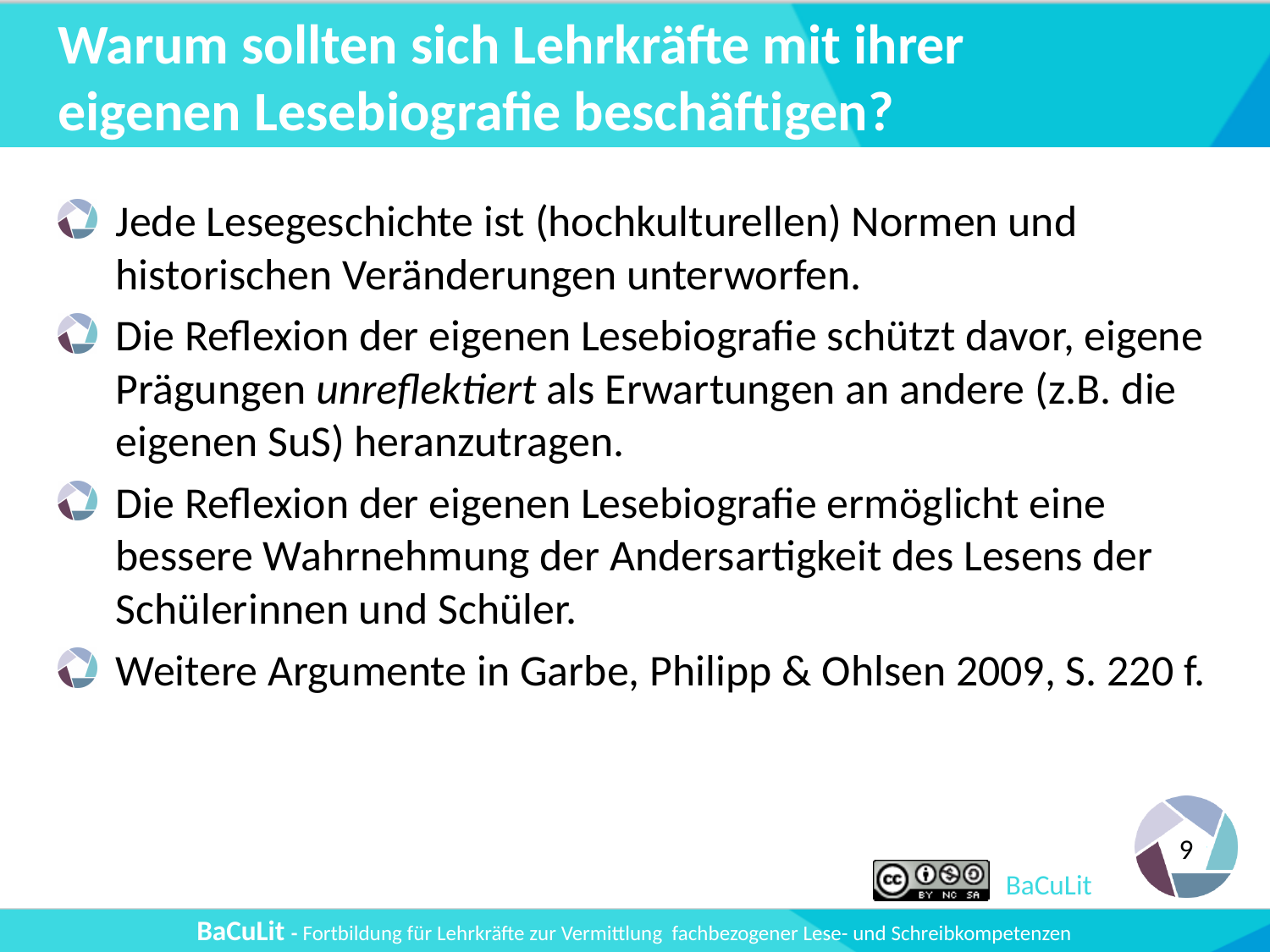

# Warum sollten sich Lehrkräfte mit ihrer eigenen Lesebiografie beschäftigen?
Jede Lesegeschichte ist (hochkulturellen) Normen und historischen Veränderungen unterworfen.
Die Reflexion der eigenen Lesebiografie schützt davor, eigene Prägungen unreflektiert als Erwartungen an andere (z.B. die eigenen SuS) heranzutragen.
Die Reflexion der eigenen Lesebiografie ermöglicht eine bessere Wahrnehmung der Andersartigkeit des Lesens der Schülerinnen und Schüler.
Weitere Argumente in Garbe, Philipp & Ohlsen 2009, S. 220 f.